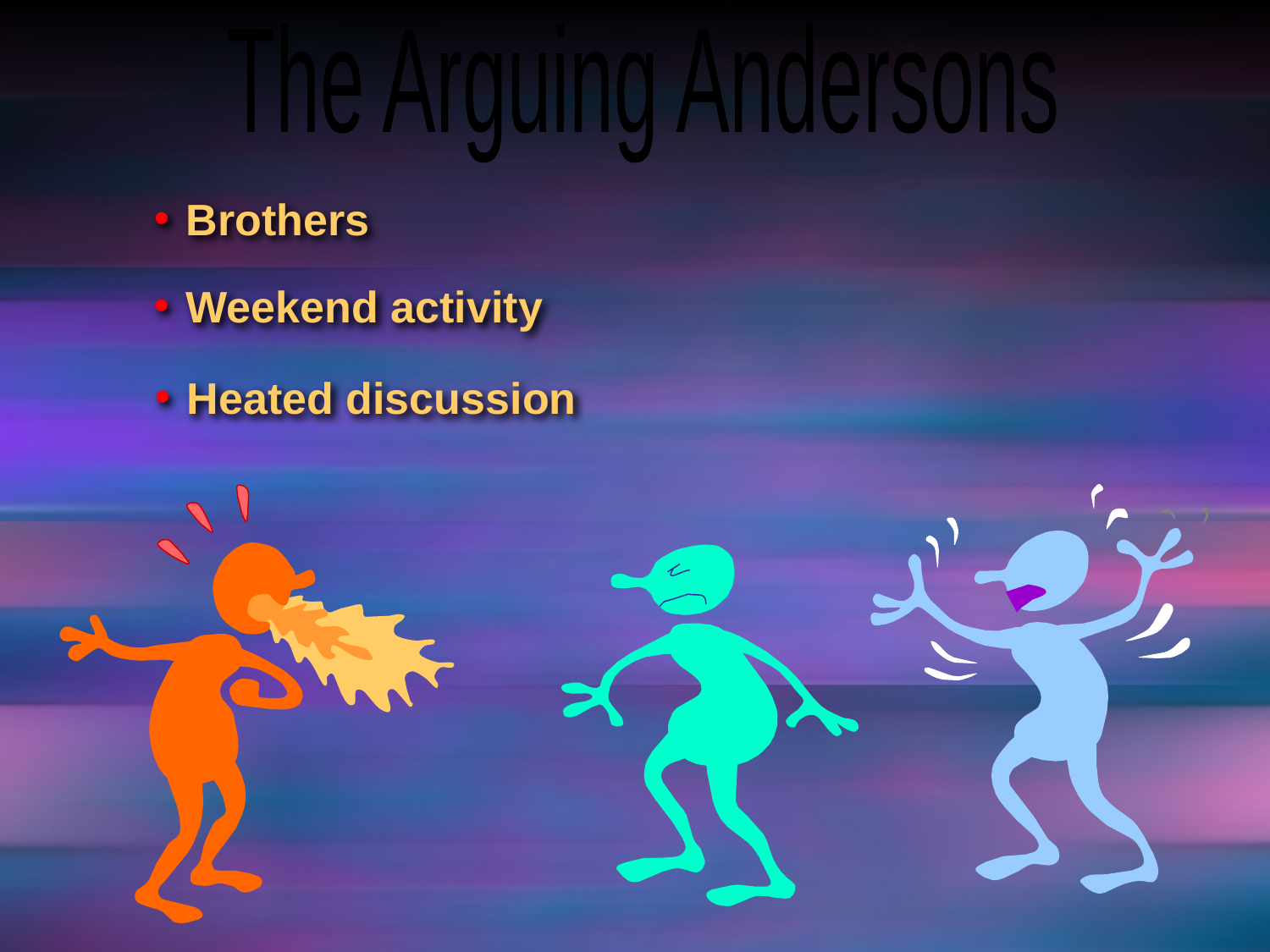

The Arguing Andersons
Brothers
Weekend activity
Heated discussion